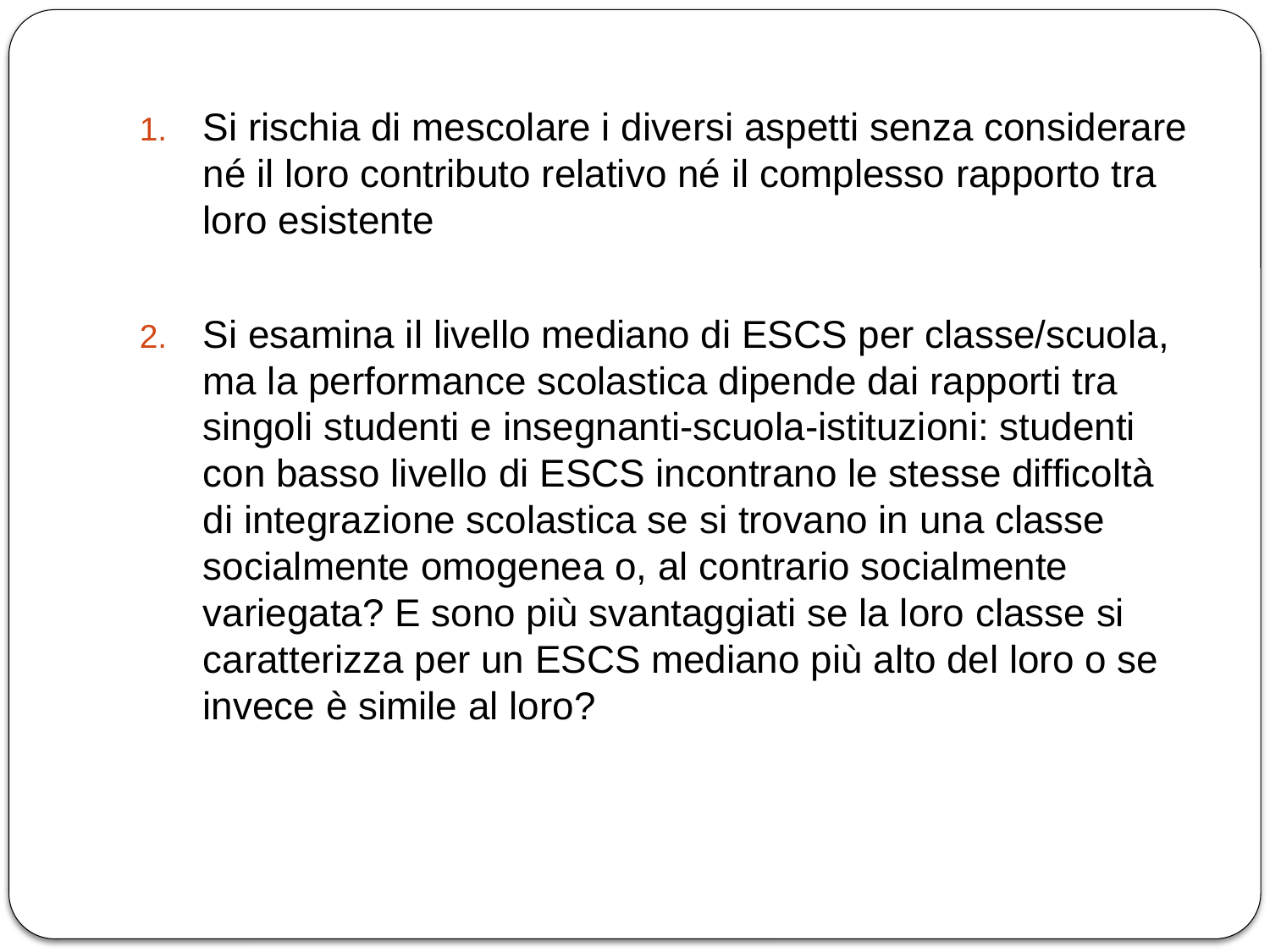

Si rischia di mescolare i diversi aspetti senza considerare né il loro contributo relativo né il complesso rapporto tra loro esistente

Si esamina il livello mediano di ESCS per classe/scuola, ma la performance scolastica dipende dai rapporti tra singoli studenti e insegnanti-scuola-istituzioni: studenti con basso livello di ESCS incontrano le stesse difficoltà di integrazione scolastica se si trovano in una classe socialmente omogenea o, al contrario socialmente variegata? E sono più svantaggiati se la loro classe si caratterizza per un ESCS mediano più alto del loro o se invece è simile al loro?